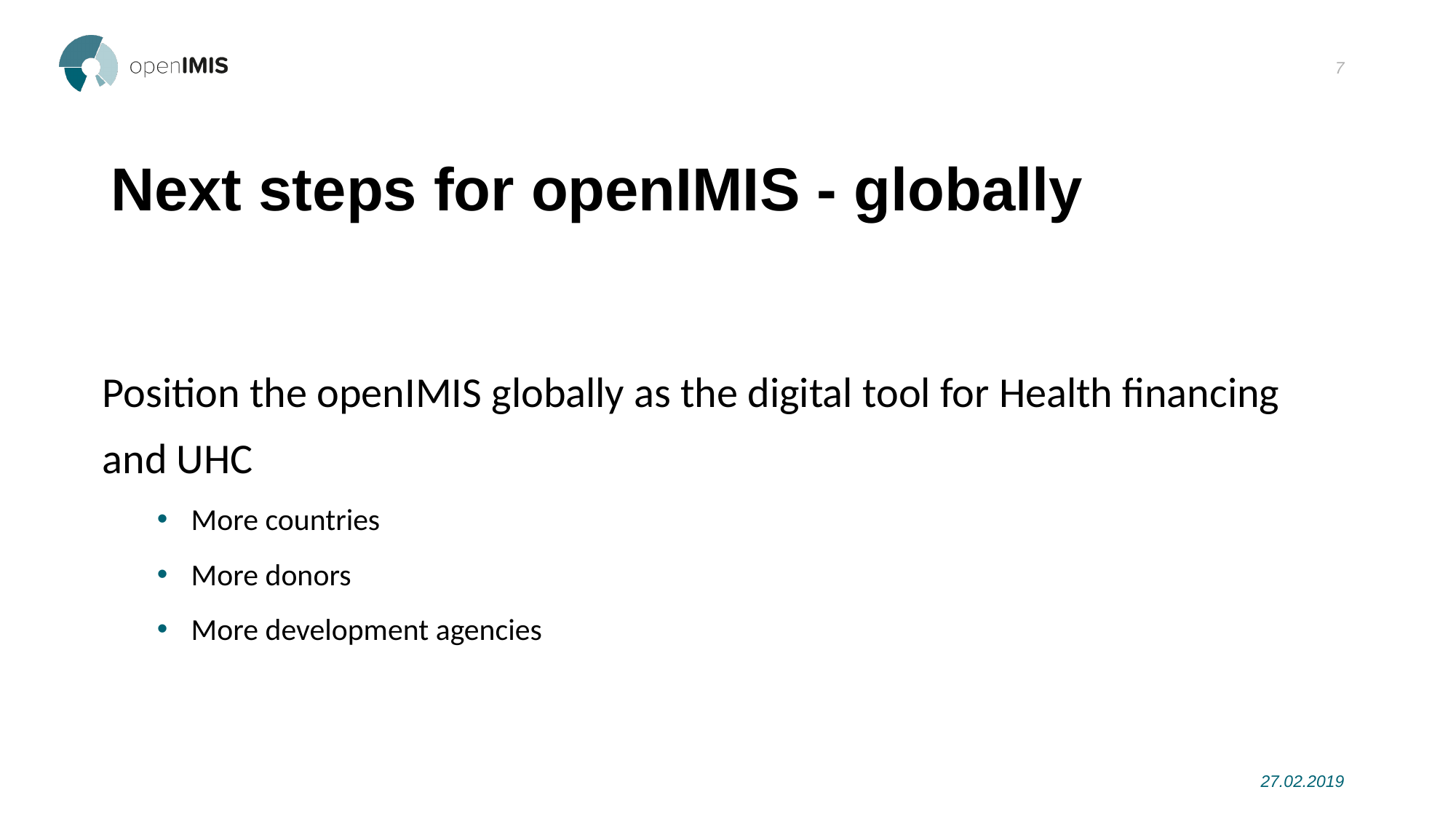

7
# Next steps for openIMIS - globally
Position the openIMIS globally as the digital tool for Health financing and UHC
More countries
More donors
More development agencies

27.02.2019